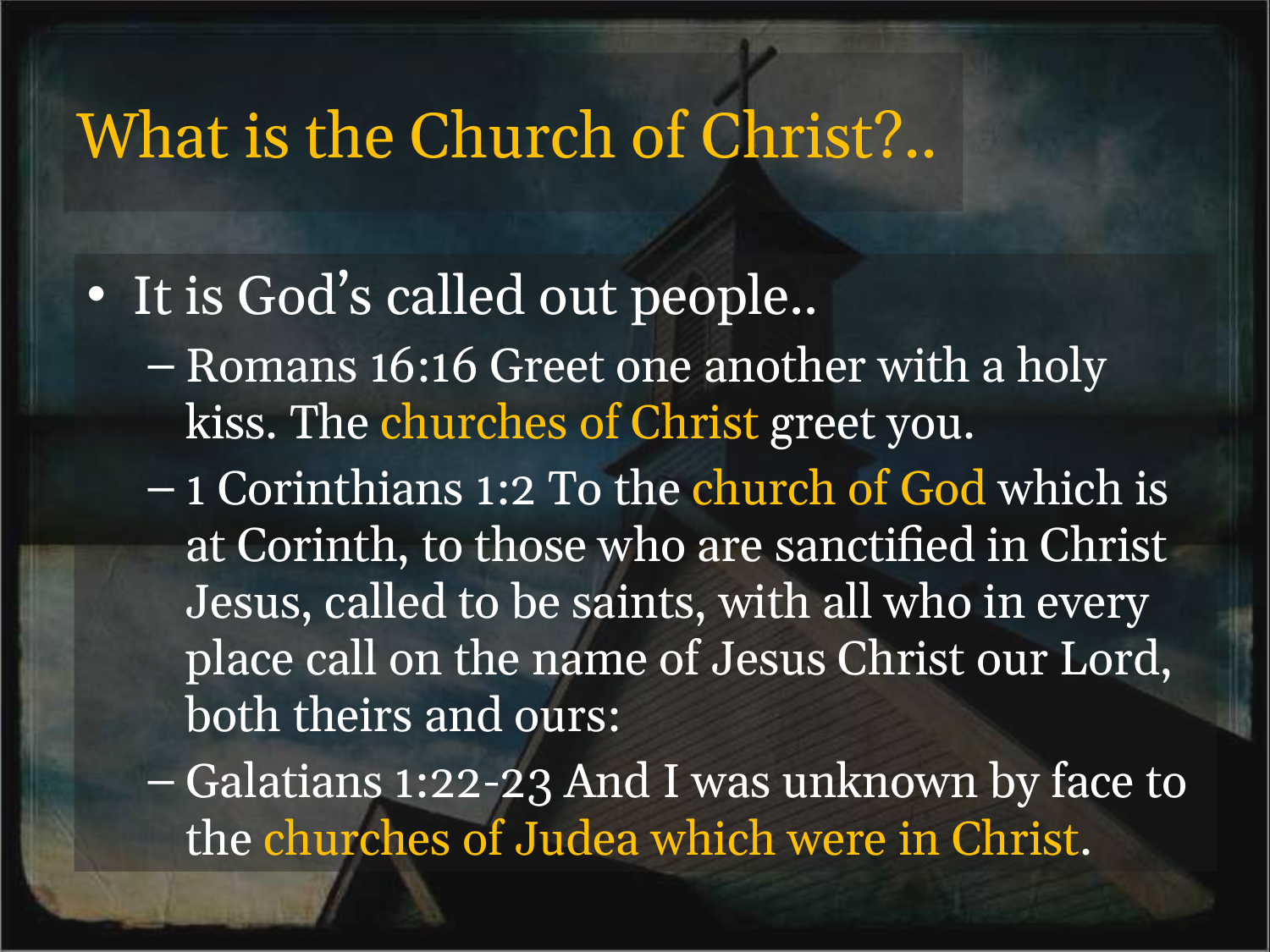

# What is the Church of Christ?..
It is God’s called out people..
Romans 16:16 Greet one another with a holy kiss. The churches of Christ greet you.
1 Corinthians 1:2 To the church of God which is at Corinth, to those who are sanctified in Christ Jesus, called to be saints, with all who in every place call on the name of Jesus Christ our Lord, both theirs and ours:
Galatians 1:22-23 And I was unknown by face to the churches of Judea which were in Christ.